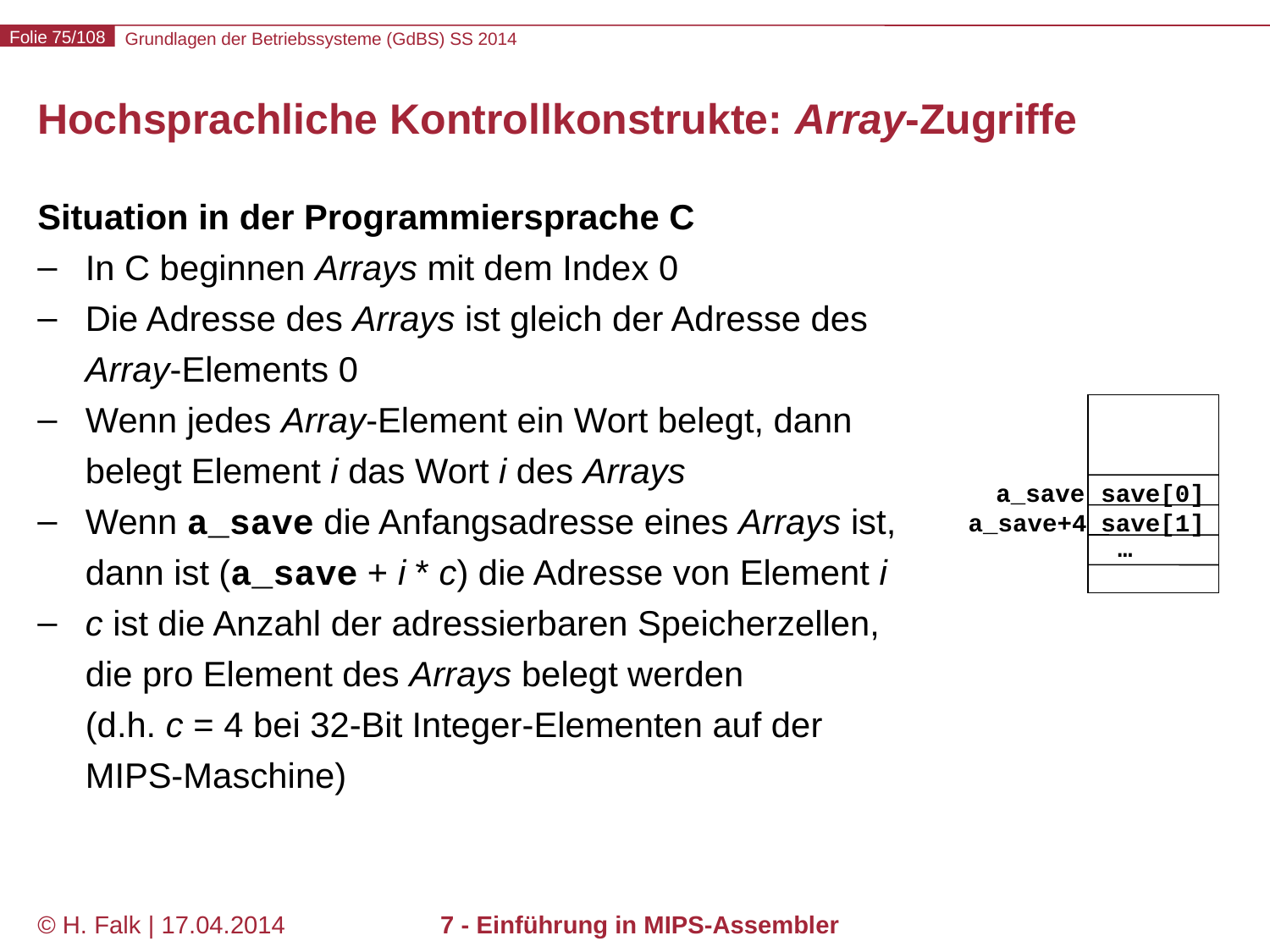

# Hochsprachliche Kontrollkonstrukte: Array-Zugriffe
Situation in der Programmiersprache C
In C beginnen Arrays mit dem Index 0
Die Adresse des Arrays ist gleich der Adresse des Array-Elements 0
Wenn jedes Array-Element ein Wort belegt, dann belegt Element i das Wort i des Arrays
Wenn a_save die Anfangsadresse eines Arrays ist, dann ist (a_save + i * c) die Adresse von Element i
c ist die Anzahl der adressierbaren Speicherzellen, die pro Element des Arrays belegt werden
(d.h. c = 4 bei 32-Bit Integer-Elementen auf der MIPS-Maschine)

a_save
save[0]
a_save+4
save[1]
…
© H. Falk | 17.04.2014
7 - Einführung in MIPS-Assembler